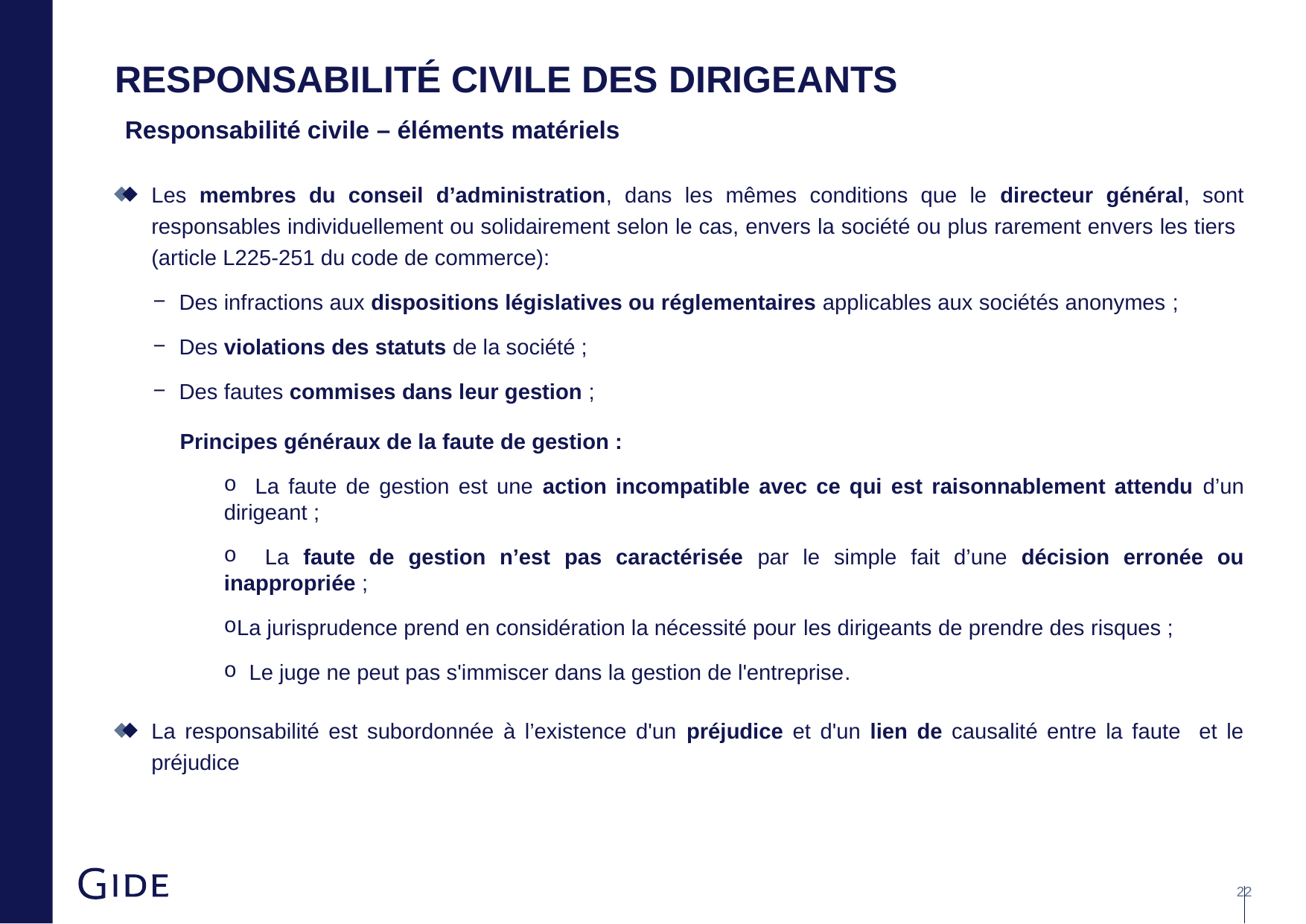

# Responsabilité civile des dirigeants
Responsabilité civile – éléments matériels
Les membres du conseil d’administration, dans les mêmes conditions que le directeur général, sont responsables individuellement ou solidairement selon le cas, envers la société ou plus rarement envers les tiers  (article L225-251 du code de commerce):
Des infractions aux dispositions législatives ou réglementaires applicables aux sociétés anonymes ;
Des violations des statuts de la société ;
Des fautes commises dans leur gestion ;
Principes généraux de la faute de gestion :
  La faute de gestion est une action incompatible avec ce qui est raisonnablement attendu d’un dirigeant ;
  La faute de gestion n’est pas caractérisée par le simple fait d’une décision erronée ou inappropriée ;
La jurisprudence prend en considération la nécessité pour les dirigeants de prendre des risques ;
  Le juge ne peut pas s'immiscer dans la gestion de l'entreprise.
La responsabilité est subordonnée à l’existence d'un préjudice et d'un lien de causalité entre la faute  et le préjudice